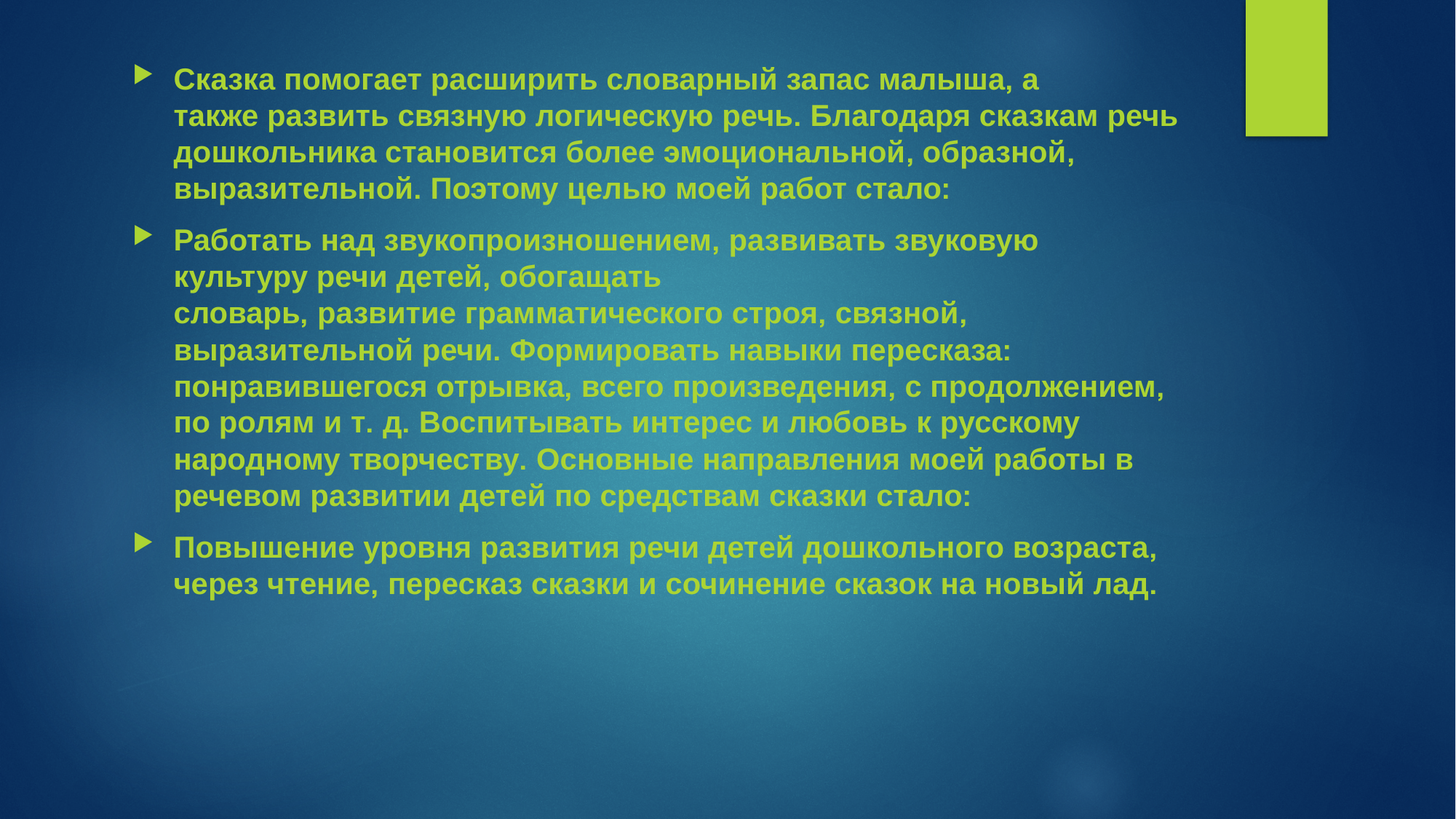

#
Сказка помогает расширить словарный запас малыша, а также развить связную логическую речь. Благодаря сказкам речь дошкольника становится более эмоциональной, образной, выразительной. Поэтому целью моей работ стало:
Работать над звукопроизношением, развивать звуковую культуру речи детей, обогащать словарь, развитие грамматического строя, связной, выразительной речи. Формировать навыки пересказа: понравившегося отрывка, всего произведения, с продолжением, по ролям и т. д. Воспитывать интерес и любовь к русскому народному творчеству. Основные направления моей работы в речевом развитии детей по средствам сказки стало:
Повышение уровня развития речи детей дошкольного возраста, через чтение, пересказ сказки и сочинение сказок на новый лад.